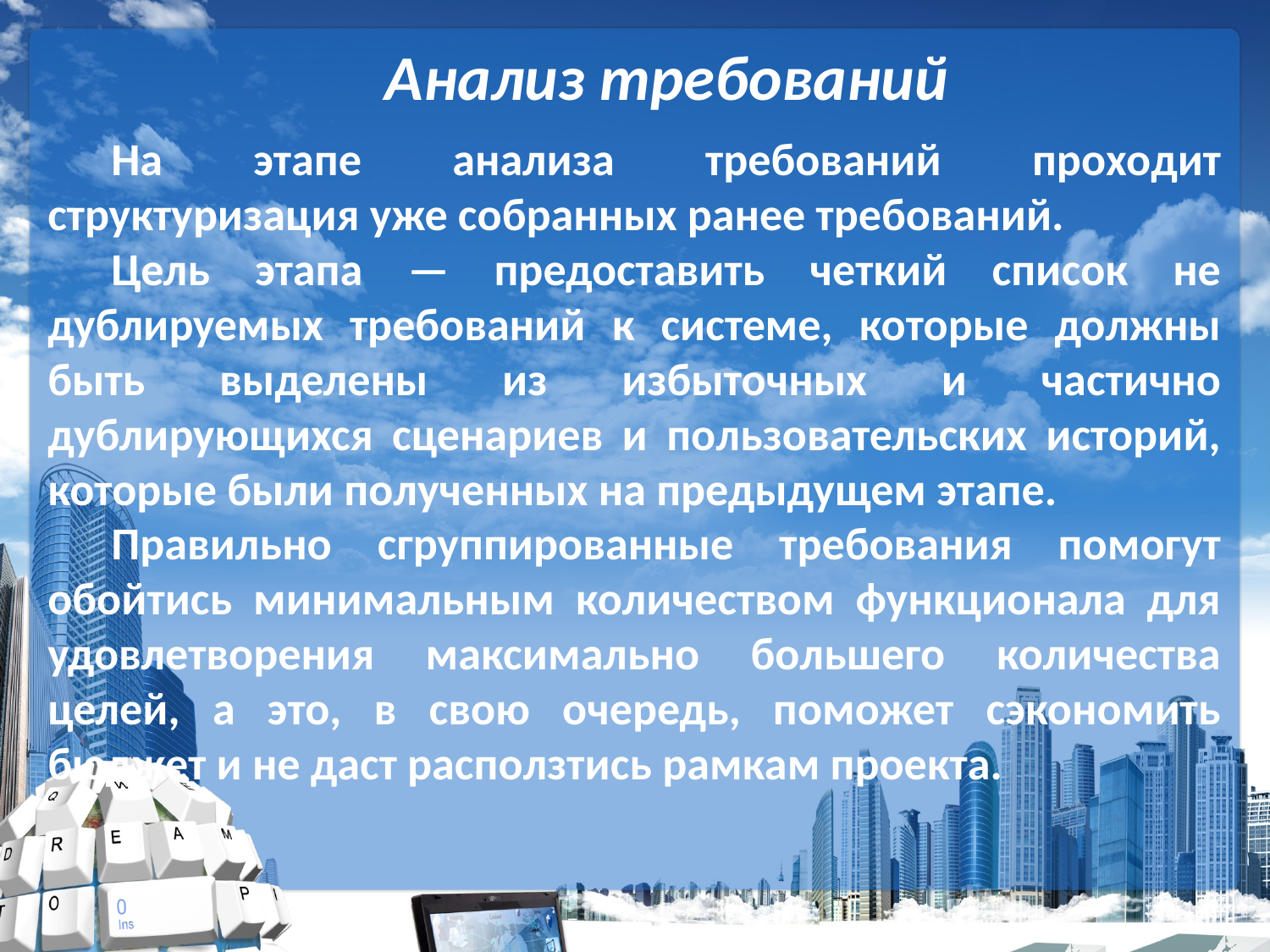

Анализ требований

На этапе анализа требований проходит структуризация уже собранных ранее требований.
Цель этапа — предоставить четкий список не дублируемых требований к системе, которые должны быть выделены из избыточных и частично дублирующихся сценариев и пользовательских историй, которые были полученных на предыдущем этапе.
Правильно сгруппированные требования помогут обойтись минимальным количеством функционала для удовлетворения максимально большего количества целей, а это, в свою очередь, поможет сэкономить бюджет и не даст расползтись рамкам проекта.